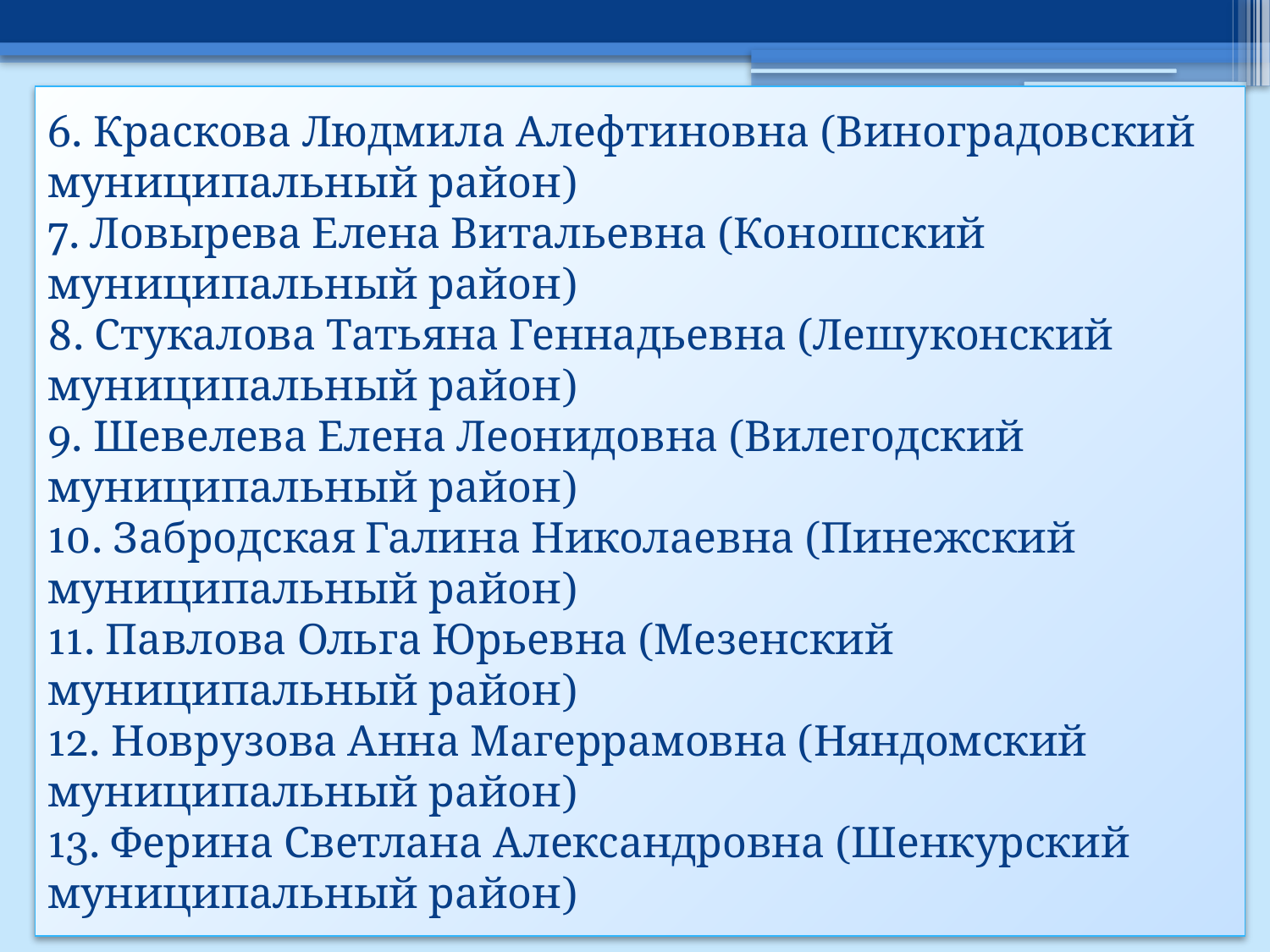

# 6. Краскова Людмила Алефтиновна (Виноградовский муниципальный район) 7. Ловырева Елена Витальевна (Коношский муниципальный район) 8. Стукалова Татьяна Геннадьевна (Лешуконский муниципальный район) 9. Шевелева Елена Леонидовна (Вилегодский муниципальный район) 10. Забродская Галина Николаевна (Пинежский муниципальный район) 11. Павлова Ольга Юрьевна (Мезенский муниципальный район) 12. Новрузова Анна Магеррамовна (Няндомский муниципальный район) 13. Ферина Светлана Александровна (Шенкурский муниципальный район)